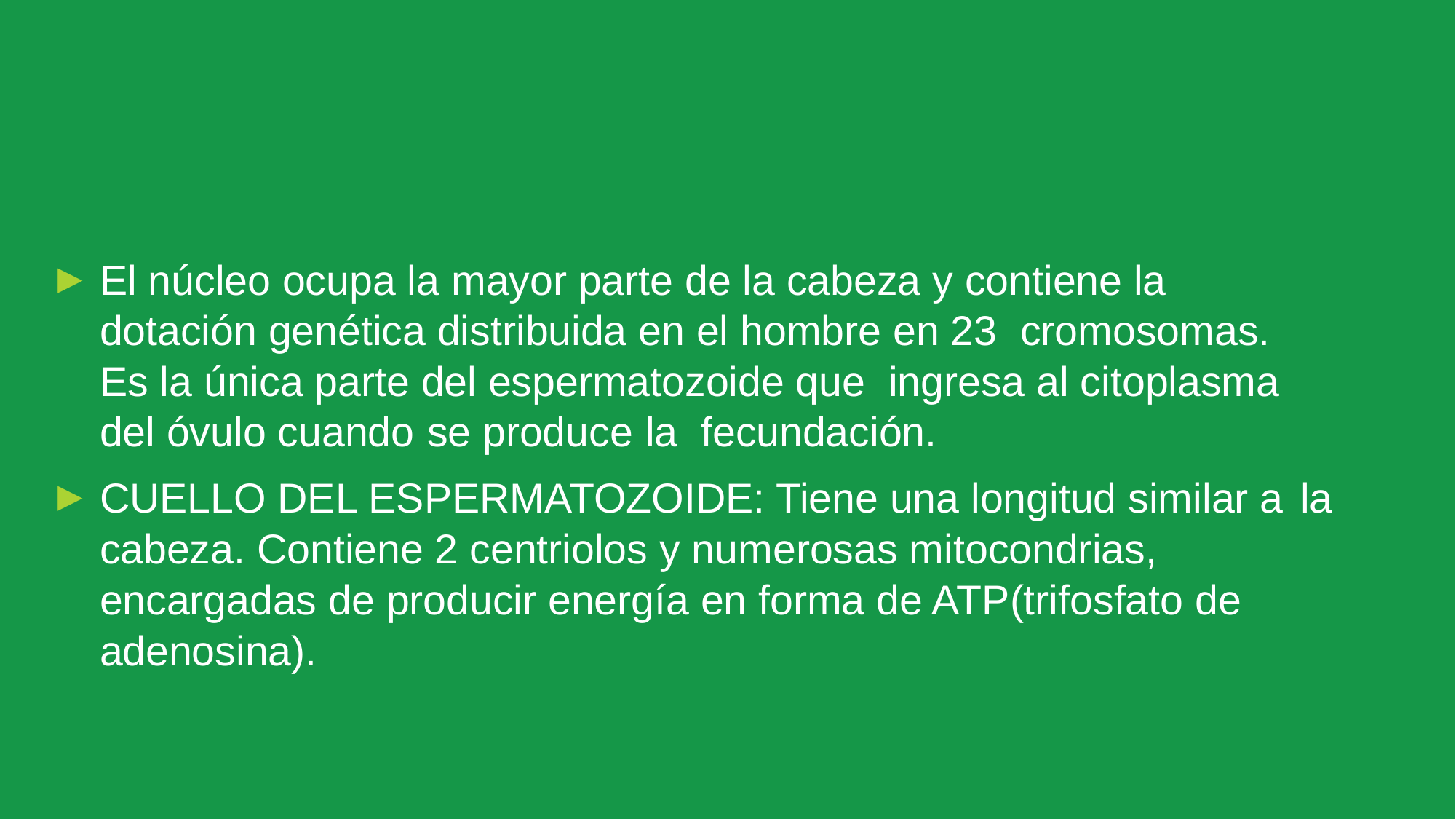

El núcleo ocupa la mayor parte de la cabeza y contiene la  dotación genética distribuida en el hombre en 23  cromosomas. Es la única parte del espermatozoide que  ingresa al citoplasma	del óvulo cuando	se produce	la  fecundación.
CUELLO DEL ESPERMATOZOIDE: Tiene una longitud similar a	la  cabeza. Contiene 2 centriolos y numerosas mitocondrias,  encargadas de producir energía en forma de ATP(trifosfato de  adenosina).